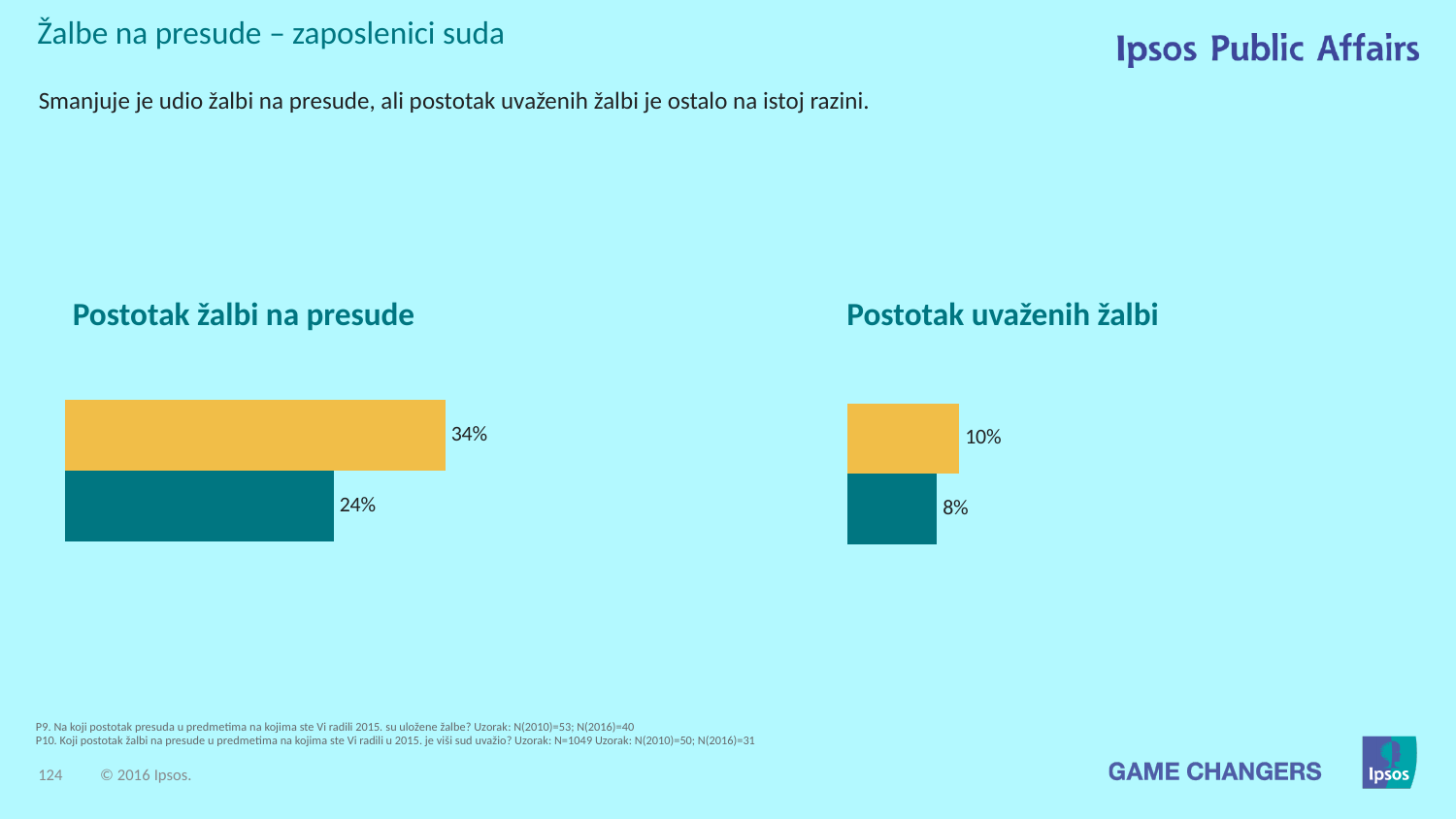

Žalbe na presude – zaposlenici suda

Smanjuje je udio žalbi na presude, ali postotak uvaženih žalbi je ostalo na istoj razini.
Postotak uvaženih žalbi
Postotak žalbi na presude

### Chart

| Category | 2010 | Stupac1 |
|---|---|---|
| 2010. | 0.34 | 0.24 |

### Chart

| Category | 2010 | Stupac1 |
|---|---|---|
| 2010. | 0.1 | 0.08 |
P9. Na koji postotak presuda u predmetima na kojima ste Vi radili 2015. su uložene žalbe? Uzorak: N(2010)=53; N(2016)=40
P10. Koji postotak žalbi na presude u predmetima na kojima ste Vi radili u 2015. je viši sud uvažio? Uzorak: N=1049 Uzorak: N(2010)=50; N(2016)=31